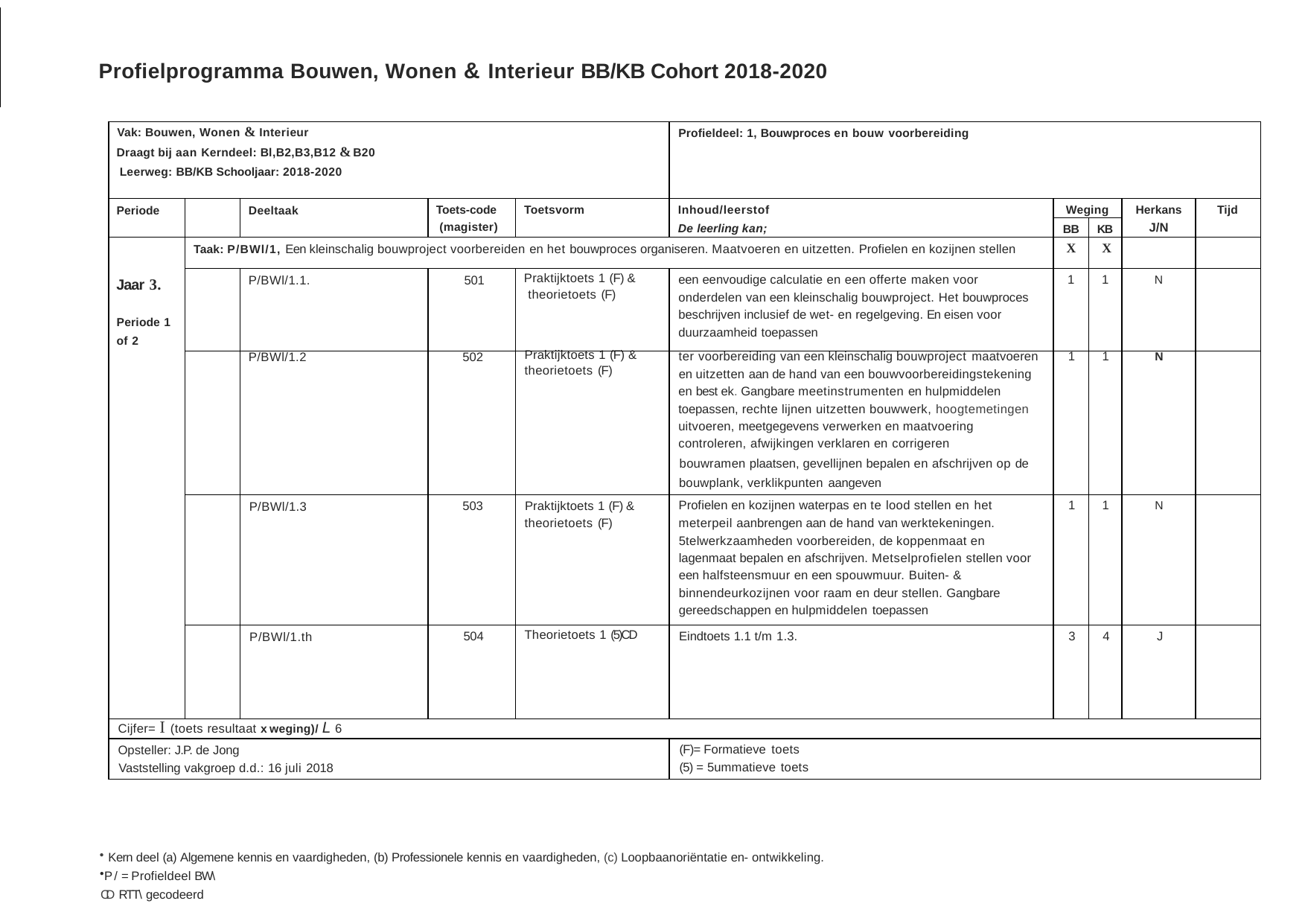

Profielprogramma Bouwen, Wonen & Interieur BB/KB Cohort 2018-2020
| Vak: Bouwen, Wonen & Interieur Draagt bij aan Kerndeel: Bl,B2,B3,B12 & B20 Leerweg: BB/KB Schooljaar: 2018-2020 |  |  |  |  | Profieldeel: 1, Bouwproces en bouw voorbereiding |  |  |  |  |
| --- | --- | --- | --- | --- | --- | --- | --- | --- | --- |
| Periode |  | Deeltaak | Toets-code (magister) | Toetsvorm | Inhoud/leerstof De leerling kan; | Weging |  | Herkans J/N | Tijd |
|  |  |  |  |  |  | BB | KB |  |  |
| Jaar 3. Periode 1 of 2 | Taak: P/BWl/1, Een kleinschalig bouwproject voorbereiden en het bouwproces organiseren. Maatvoeren en uitzetten. Profielen en kozijnen stellen |  |  |  |  | X | X |  |  |
|  |  | P/BWl/1.1. | 501 | Praktijktoets 1 (F) & theorietoets (F) | een eenvoudige calculatie en een offerte maken voor onderdelen van een kleinschalig bouwproject. Het bouwproces beschrijven inclusief de wet- en regelgeving. En eisen voor duurzaamheid toepassen | 1 | 1 | N |  |
|  |  | P/BWl/1.2 | 502 | Praktijktoets 1 (F) & theorietoets (F) | ter voorbereiding van een kleinschalig bouwproject maatvoeren en uitzetten aan de hand van een bouwvoorbereidingstekening en best ek. Gangbare meetinstrumenten en hulpmiddelen toepassen, rechte lijnen uitzetten bouwwerk, hoogtemetingen uitvoeren, meetgegevens verwerken en maatvoering controleren, afwijkingen verklaren en corrigeren bouwramen plaatsen, gevellijnen bepalen en afschrijven op de bouwplank, verklikpunten aangeven | 1 | 1 | N |  |
|  |  | P/BWl/1.3 | 503 | Praktijktoets 1 (F) & theorietoets (F) | Profielen en kozijnen waterpas en te lood stellen en het meterpeil aanbrengen aan de hand van werktekeningen. 5telwerkzaamheden voorbereiden, de koppenmaat en lagenmaat bepalen en afschrijven. Metselprofielen stellen voor een halfsteensmuur en een spouwmuur. Buiten- & binnendeurkozijnen voor raam en deur stellen. Gangbare gereedschappen en hulpmiddelen toepassen | 1 | 1 | N |  |
|  |  | P/BWl/1.th | 504 | Theorietoets 1 (5)CD | Eindtoets 1.1 t/m 1.3. | 3 | 4 | J |  |
| Cijfer= I (toets resultaat x weging)/ L 6 |  |  |  |  |  |  |  |  |  |
| Opsteller: J.P. de Jong Vaststelling vakgroep d.d.: 16 juli 2018 |  |  |  |  | (F)= Formatieve toets (5) = 5ummatieve toets |  |  |  |  |
Kern deel (a) Algemene kennis en vaardigheden, (b) Professionele kennis en vaardigheden, (c) Loopbaanoriëntatie en- ontwikkeling.
P / = Profieldeel BW\  CD RTT\ gecodeerd